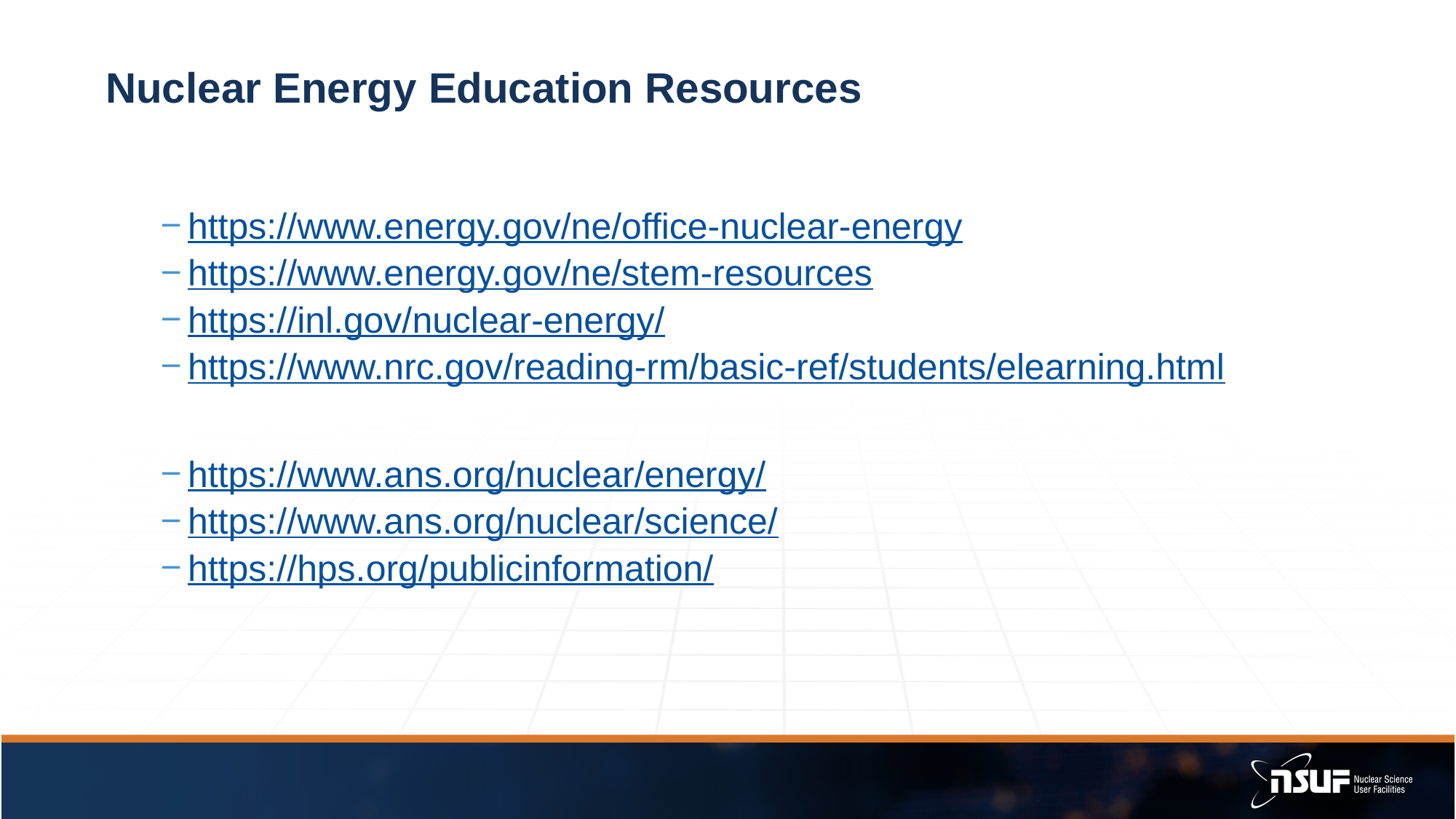

# Nuclear Energy Education Resources
https://www.energy.gov/ne/office-nuclear-energy
https://www.energy.gov/ne/stem-resources
https://inl.gov/nuclear-energy/
https://www.nrc.gov/reading-rm/basic-ref/students/elearning.html

https://www.ans.org/nuclear/energy/
https://www.ans.org/nuclear/science/
https://hps.org/publicinformation/